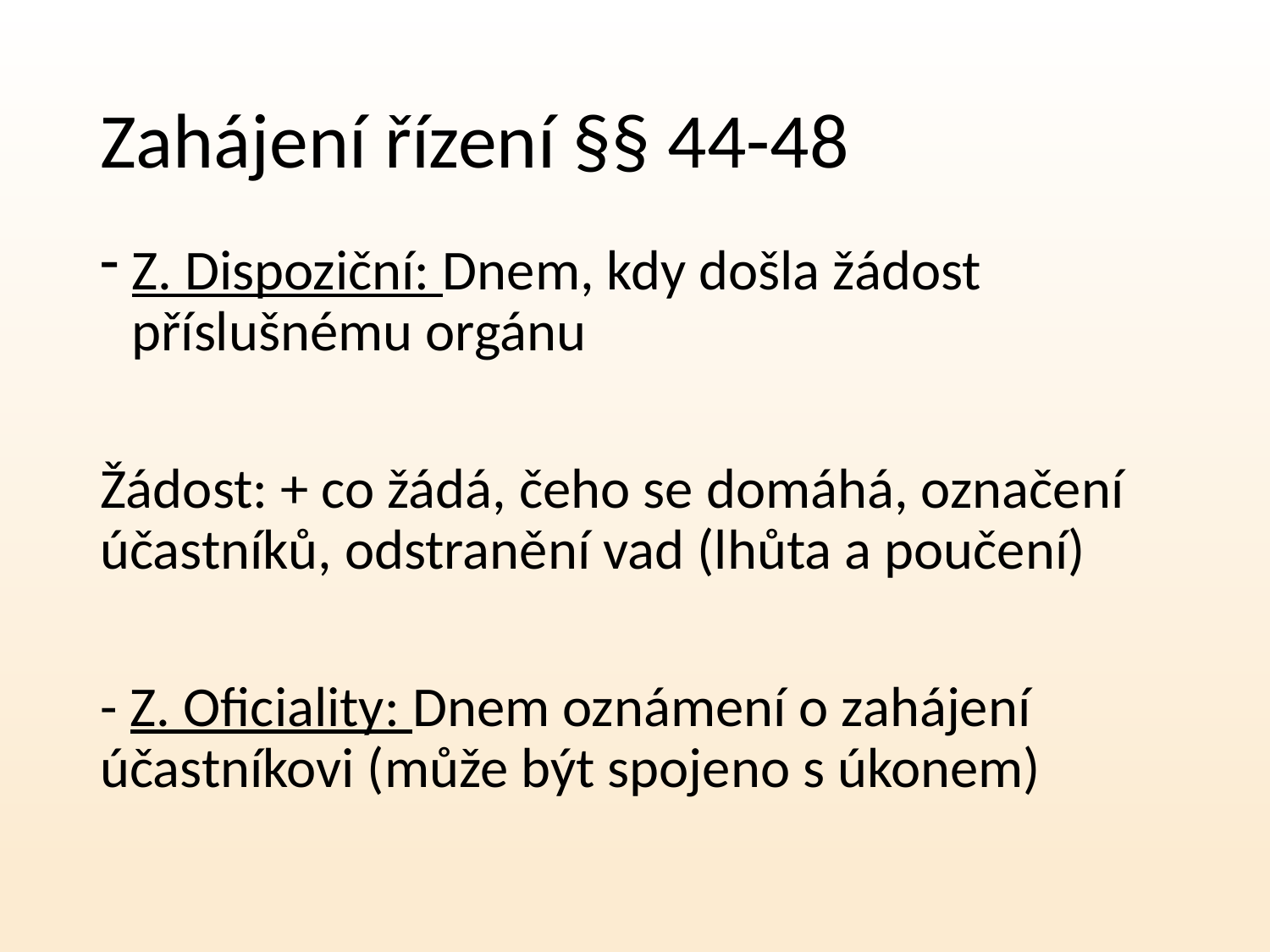

# Zahájení řízení §§ 44-48
Z. Dispoziční: Dnem, kdy došla žádost příslušnému orgánu

Žádost: + co žádá, čeho se domáhá, označení účastníků, odstranění vad (lhůta a poučení)

- Z. Oficiality: Dnem oznámení o zahájení účastníkovi (může být spojeno s úkonem)